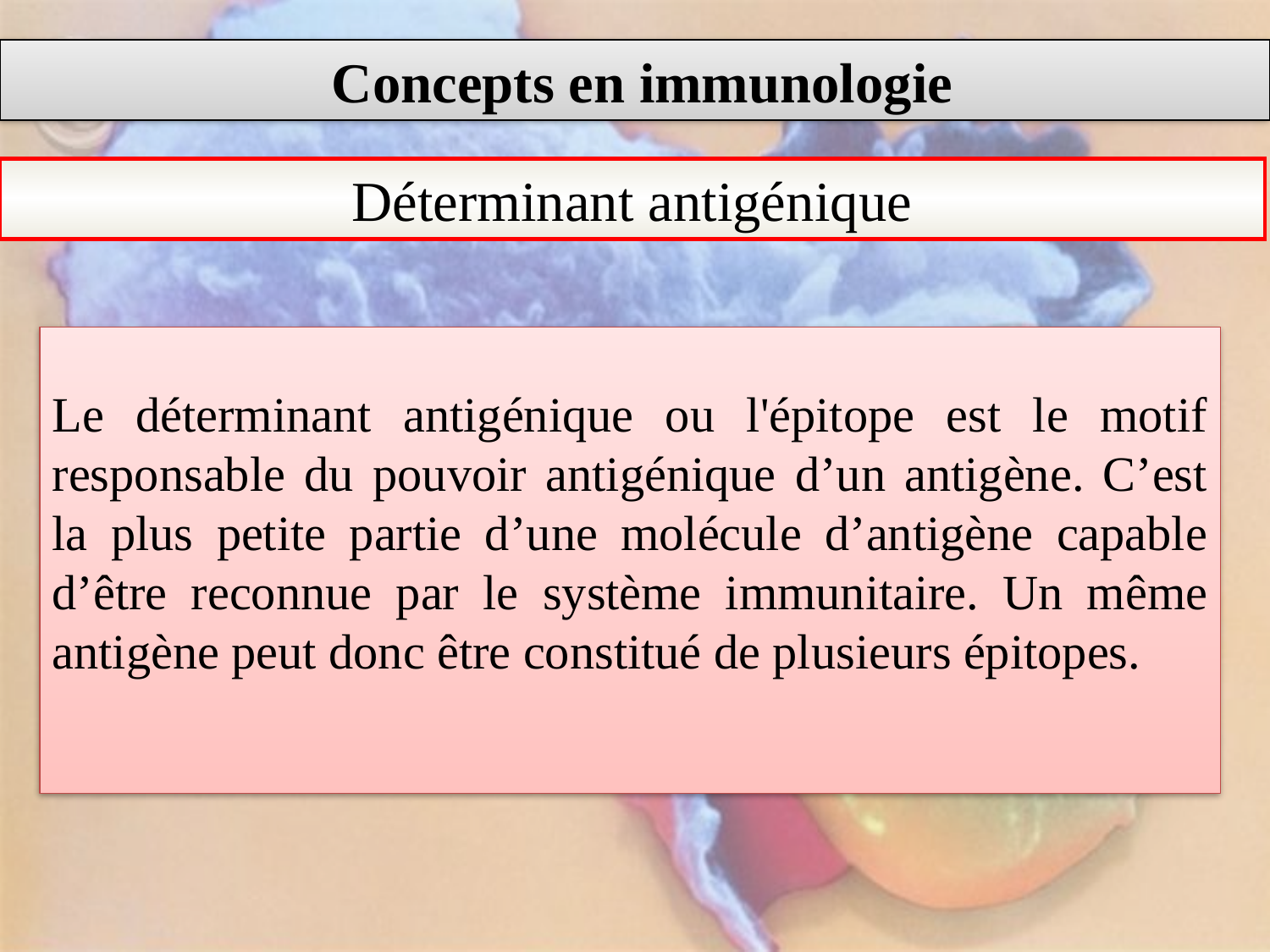

Concepts en immunologie
Déterminant antigénique
Le déterminant antigénique ou l'épitope est le motif responsable du pouvoir antigénique d’un antigène. C’est la plus petite partie d’une molécule d’antigène capable d’être reconnue par le système immunitaire. Un même antigène peut donc être constitué de plusieurs épitopes.